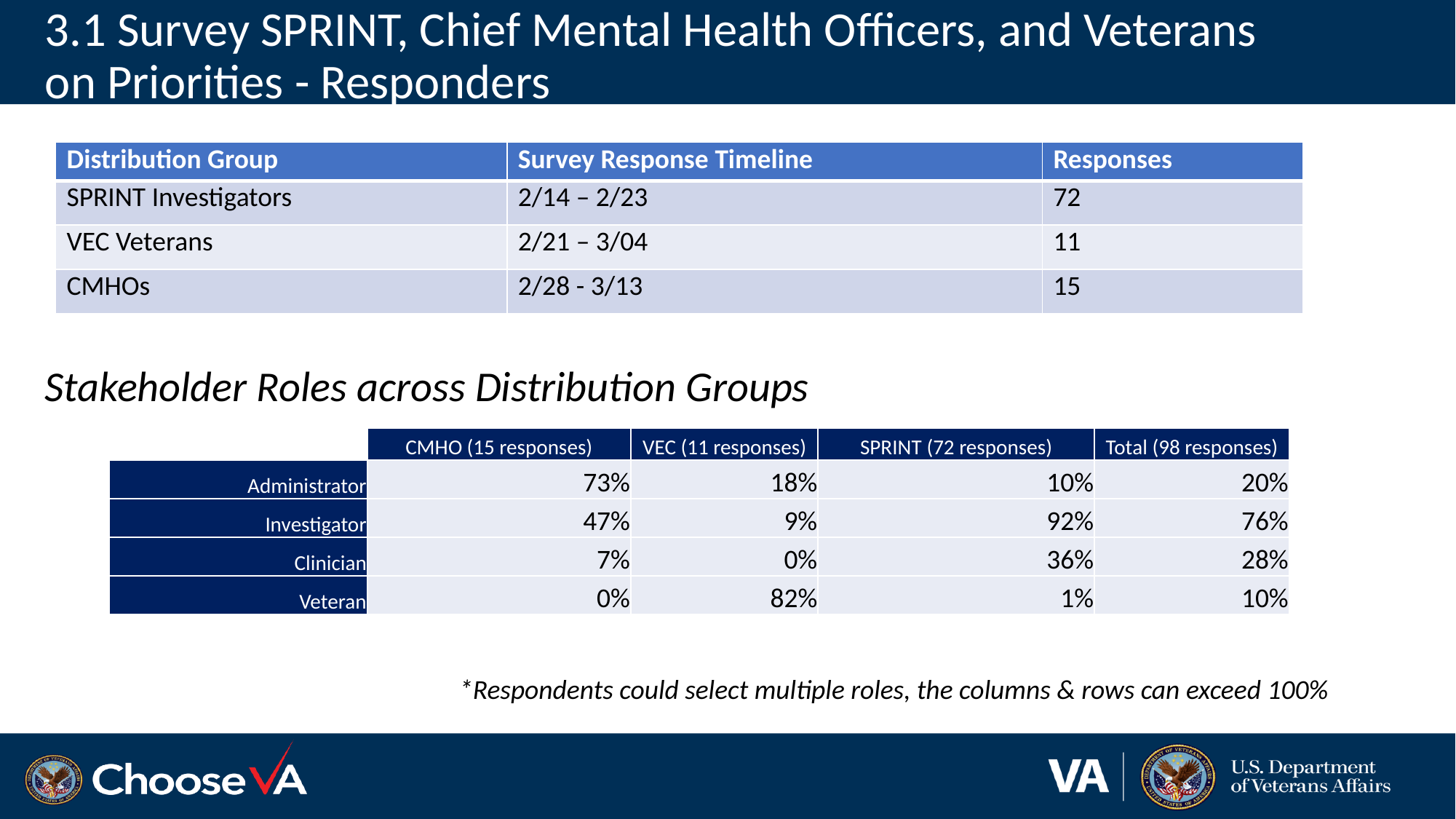

# 3.1 Survey SPRINT, Chief Mental Health Officers, and Veterans on Priorities - Responders
| Distribution Group | Survey Response Timeline | Responses |
| --- | --- | --- |
| SPRINT Investigators | 2/14 – 2/23 | 72 |
| VEC Veterans | 2/21 – 3/04 | 11 |
| CMHOs | 2/28 - 3/13 | 15 |
Stakeholder Roles across Distribution Groups
|  | CMHO (15 responses) | VEC (11 responses) | SPRINT (72 responses) | Total (98 responses) |
| --- | --- | --- | --- | --- |
| Administrator | 73% | 18% | 10% | 20% |
| Investigator | 47% | 9% | 92% | 76% |
| Clinician | 7% | 0% | 36% | 28% |
| Veteran | 0% | 82% | 1% | 10% |

*Respondents could select multiple roles, the columns & rows can exceed 100%